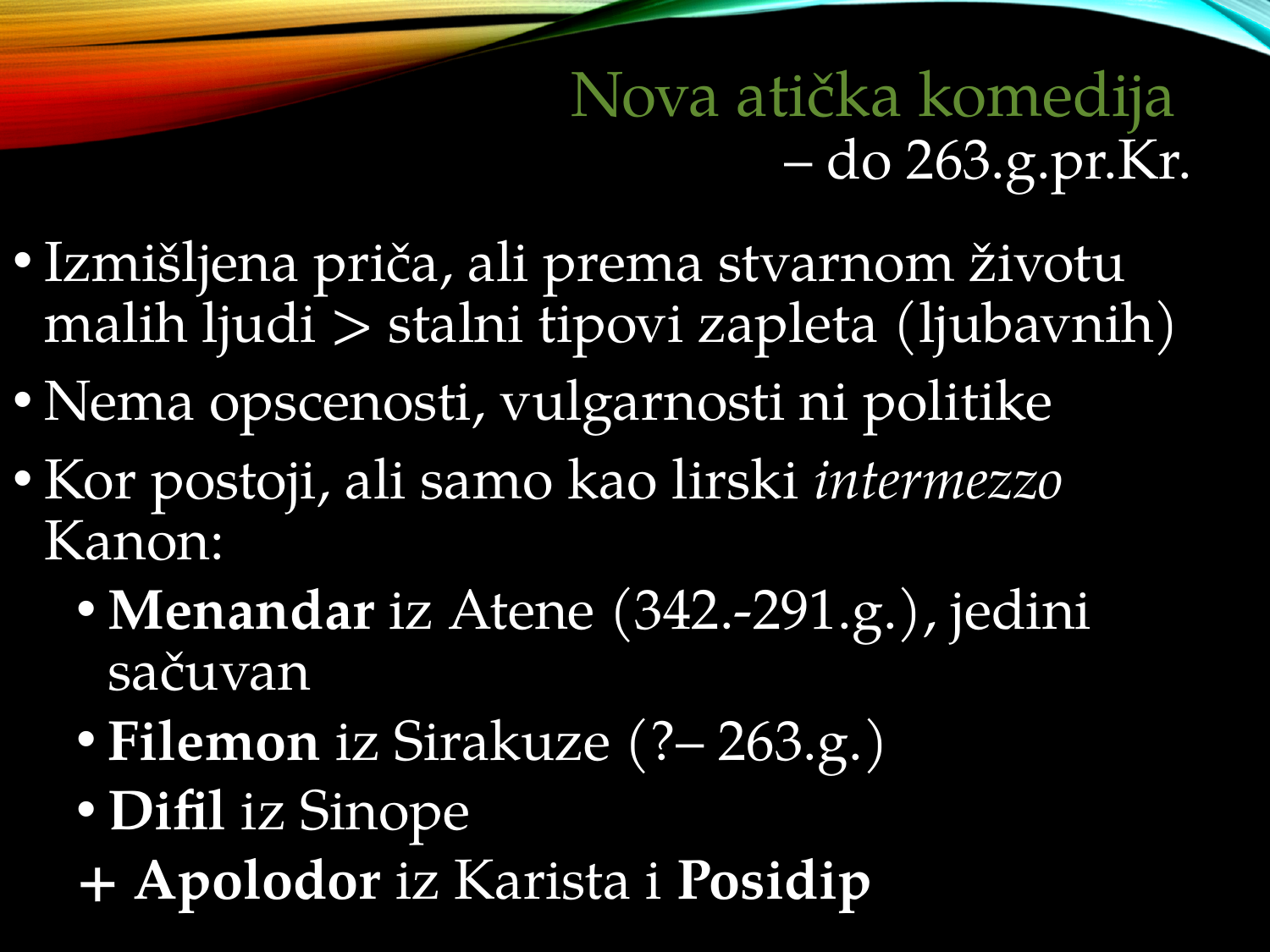

# Nova atička komedija – do 263.g.pr.Kr.
Izmišljena priča, ali prema stvarnom životu malih ljudi > stalni tipovi zapleta (ljubavnih)
Nema opscenosti, vulgarnosti ni politike
Kor postoji, ali samo kao lirski intermezzo Kanon:
Menandar iz Atene (342.-291.g.), jedini sačuvan
Filemon iz Sirakuze (?– 263.g.)
Difil iz Sinope
+ Apolodor iz Karista i Posidip